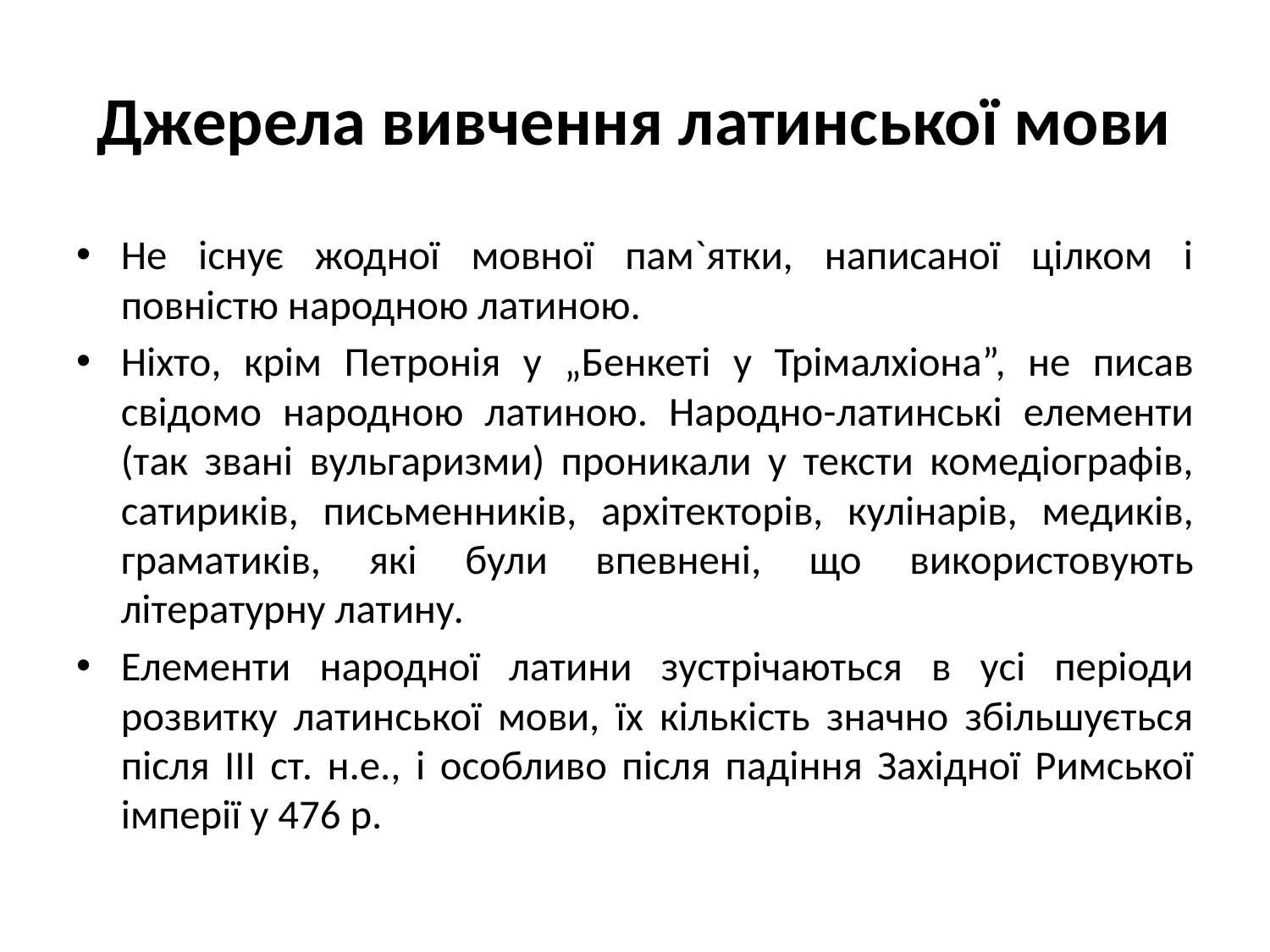

# Джерела вивчення латинської мови
Не існує жодної мовної пам`ятки, написаної цілком і повністю народною латиною.
Ніхто, крім Петронія у „Бенкеті у Трімалхіона”, не писав свідомо народною латиною. Народно-латинські елементи (так звані вульгаризми) проникали у тексти комедіографів, сатириків, письменників, архітекторів, кулінарів, медиків, граматиків, які були впевнені, що використовують літературну латину.
Елементи народної латини зустрічаються в усі періоди розвитку латинської мови, їх кількість значно збільшується після ІІІ ст. н.е., і особливо після падіння Західної Римської імперії у 476 р.